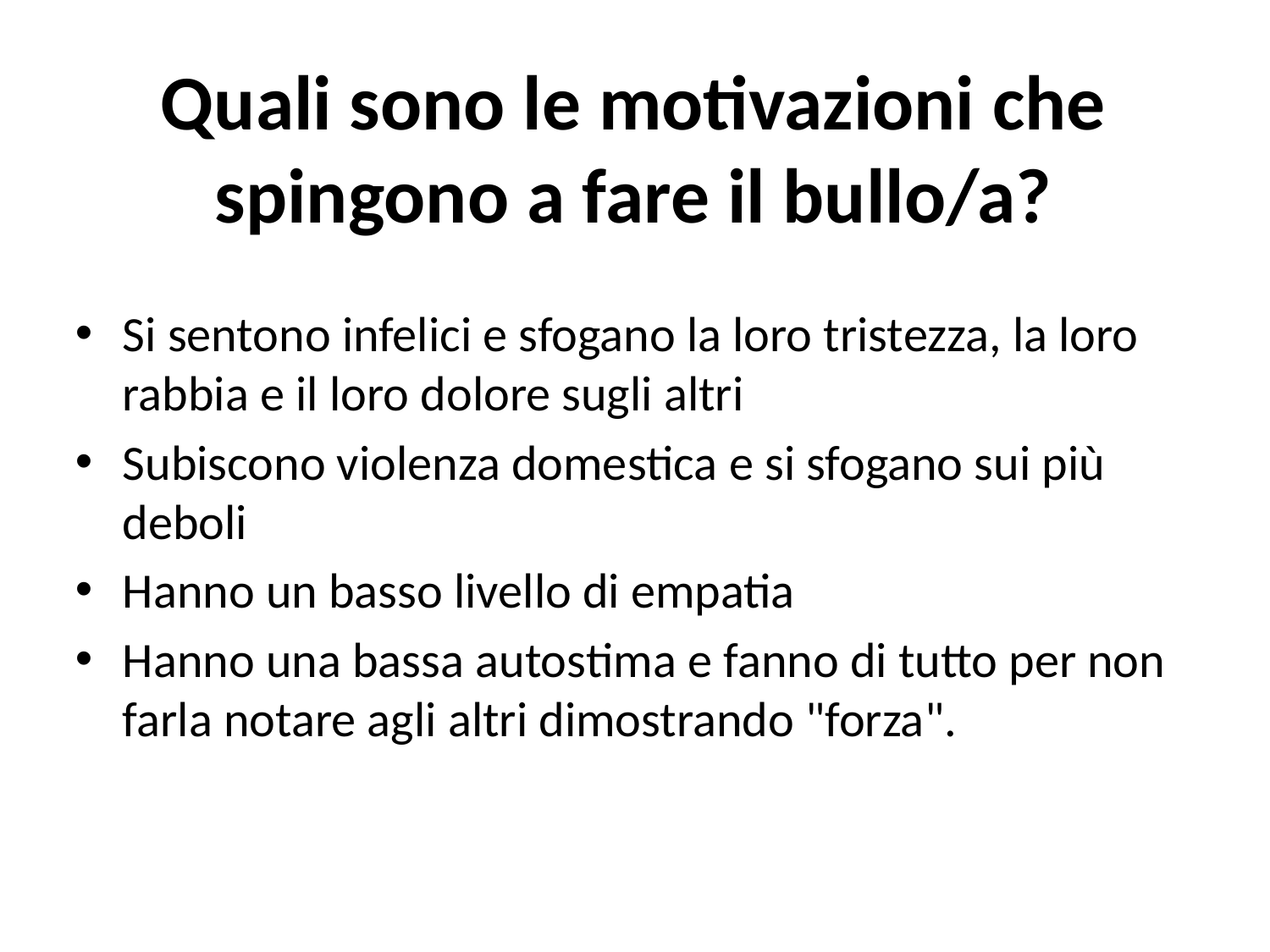

# Quali sono le motivazioni che spingono a fare il bullo/a?
Si sentono infelici e sfogano la loro tristezza, la loro rabbia e il loro dolore sugli altri
Subiscono violenza domestica e si sfogano sui più deboli
Hanno un basso livello di empatia
Hanno una bassa autostima e fanno di tutto per non farla notare agli altri dimostrando "forza".